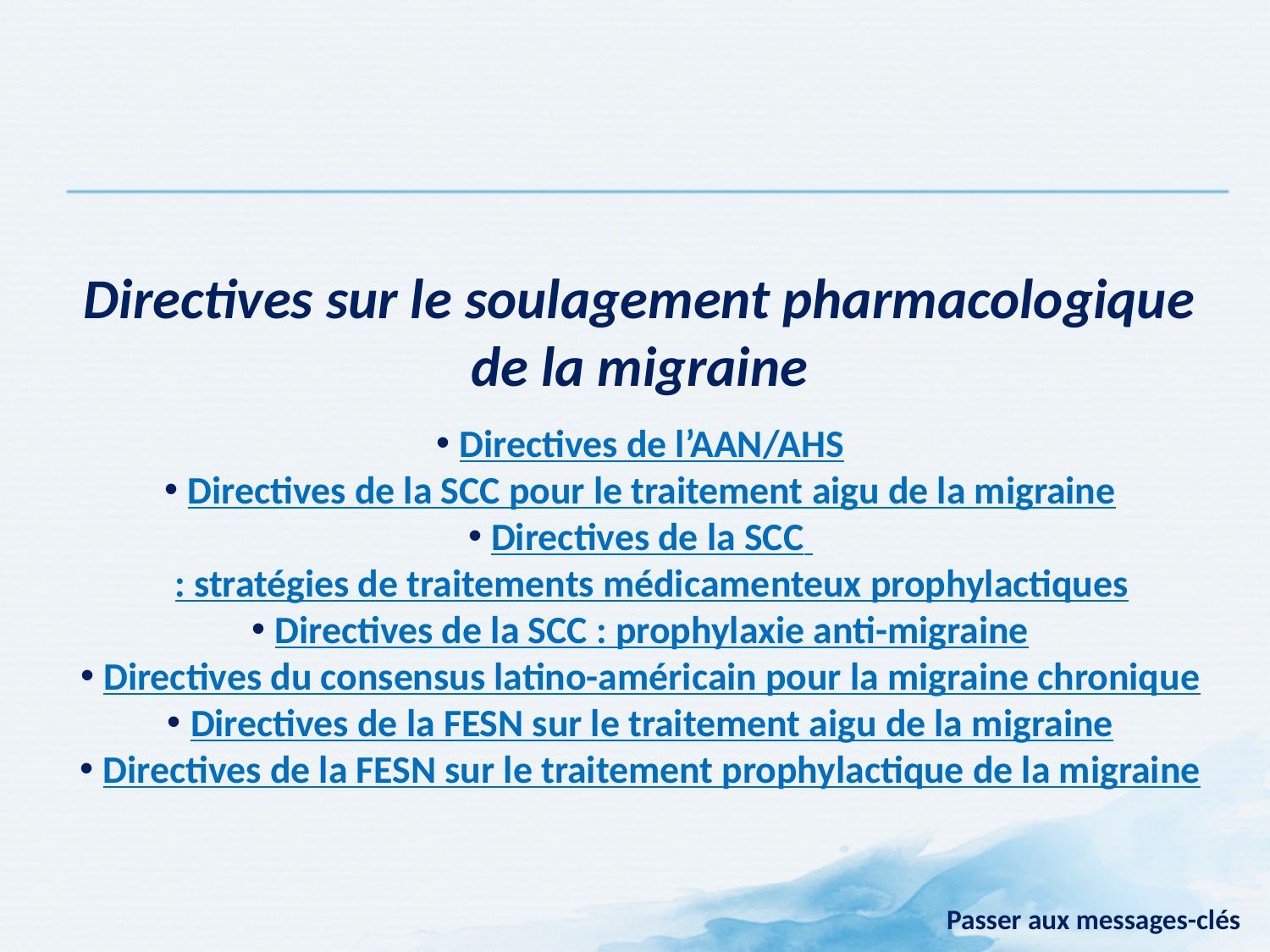

Directives sur le soulagement pharmacologique de la migraine
Directives de l’AAN/AHS
Directives de la SCC pour le traitement aigu de la migraine
Directives de la SCC : stratégies de traitements médicamenteux prophylactiques
Directives de la SCC : prophylaxie anti-migraine
Directives du consensus latino-américain pour la migraine chronique
Directives de la FESN sur le traitement aigu de la migraine
Directives de la FESN sur le traitement prophylactique de la migraine

Passer aux messages-clés